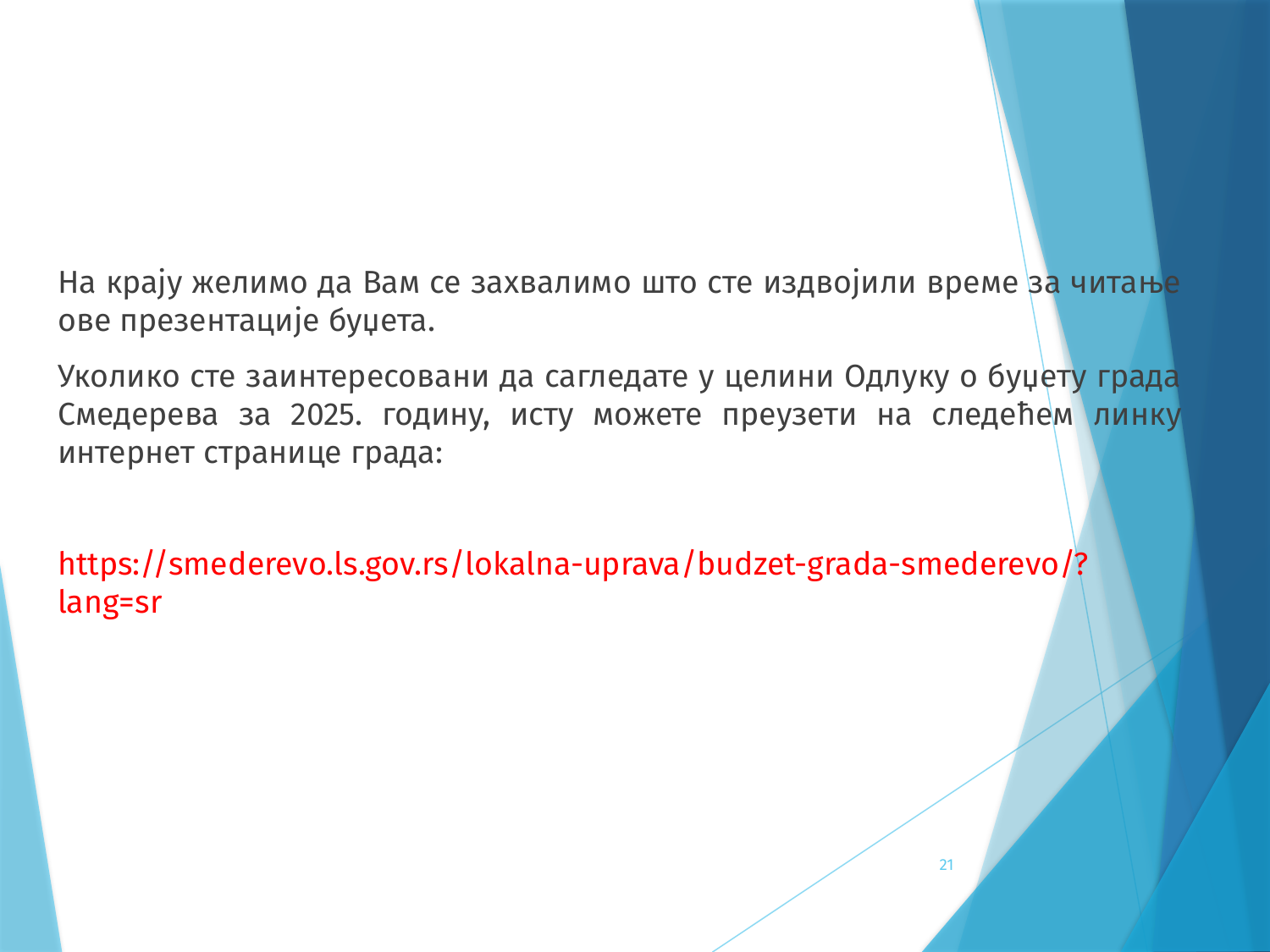

На крају желимо да Вам се захвалимо што сте издвојили време за читање ове презентације буџета.
Уколико сте заинтересовани да сагледате у целини Одлуку о буџету града Смедерева за 2025. годину, исту можете преузети на следећем линку интернет странице града:

https://smederevo.ls.gov.rs/lokalna-uprava/budzet-grada-smederevo/?lang=sr
21